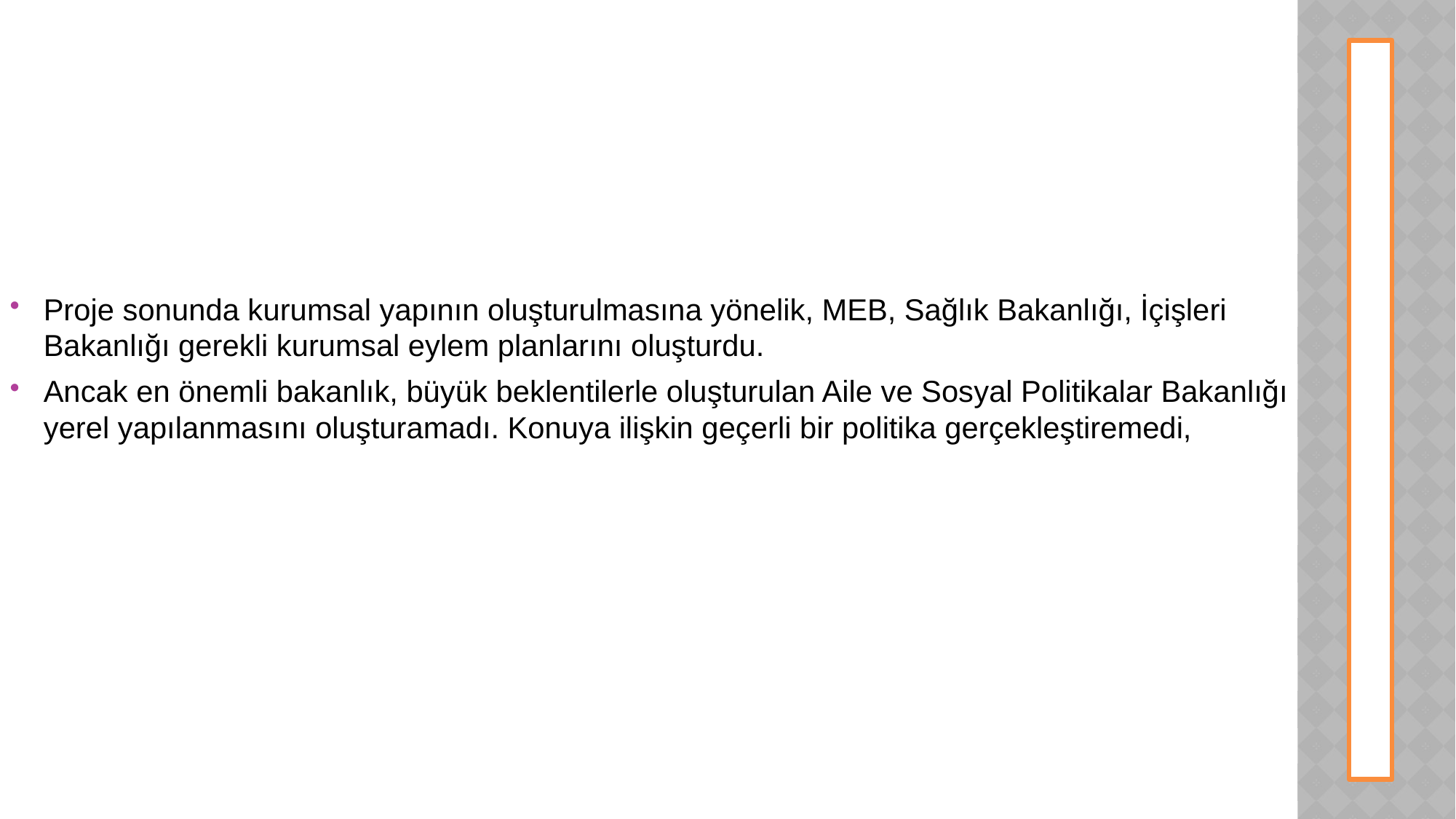

POLATLI

KAYMAKAMLIĞI
Proje sonunda kurumsal yapının oluşturulmasına yönelik, MEB, Sağlık Bakanlığı, İçişleri Bakanlığı gerekli kurumsal eylem planlarını oluşturdu.
Ancak en önemli bakanlık, büyük beklentilerle oluşturulan Aile ve Sosyal Politikalar Bakanlığı yerel yapılanmasını oluşturamadı. Konuya ilişkin geçerli bir politika gerçekleştiremedi,